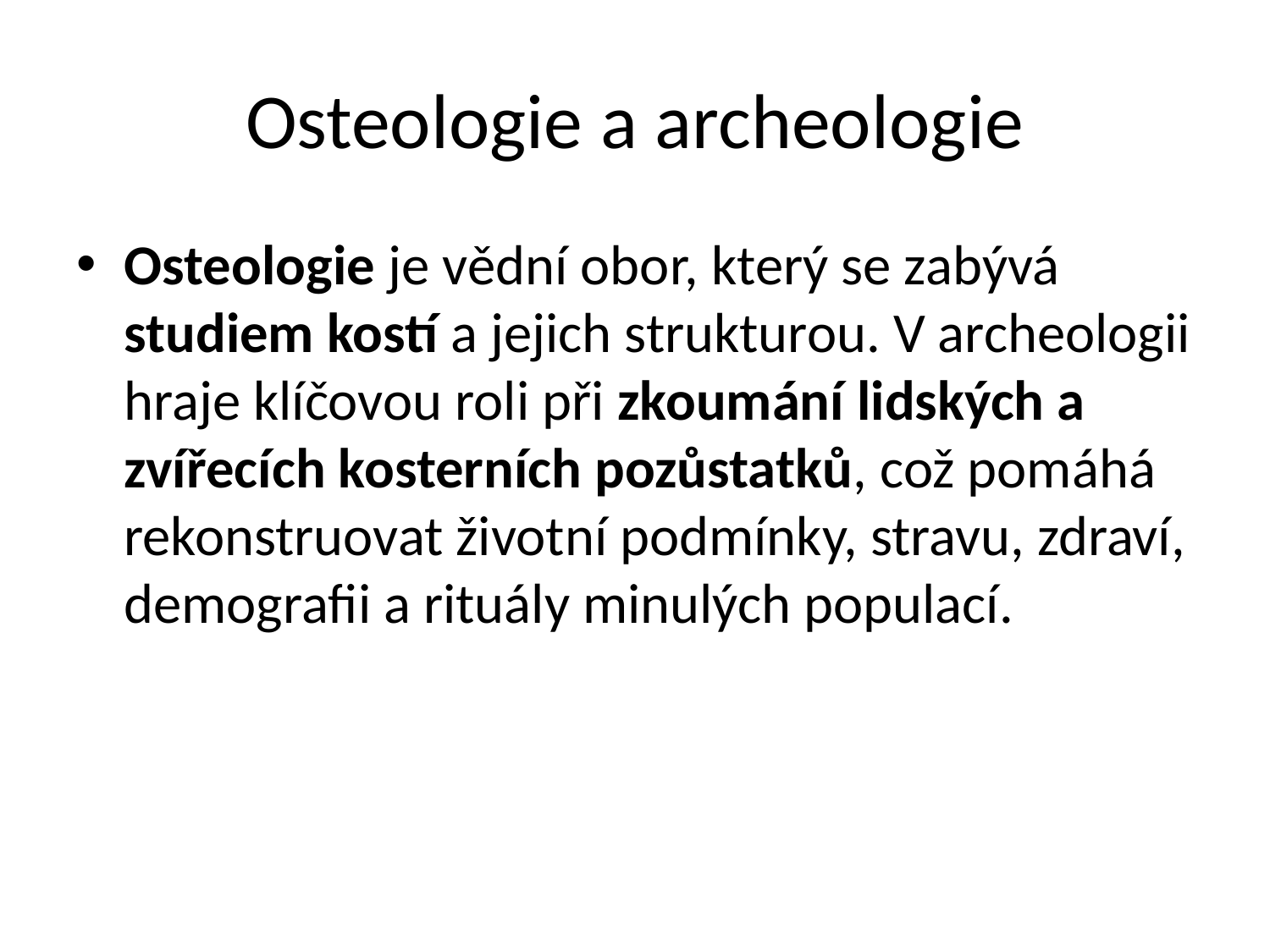

# Osteologie a archeologie
Osteologie je vědní obor, který se zabývá studiem kostí a jejich strukturou. V archeologii hraje klíčovou roli při zkoumání lidských a zvířecích kosterních pozůstatků, což pomáhá rekonstruovat životní podmínky, stravu, zdraví, demografii a rituály minulých populací.